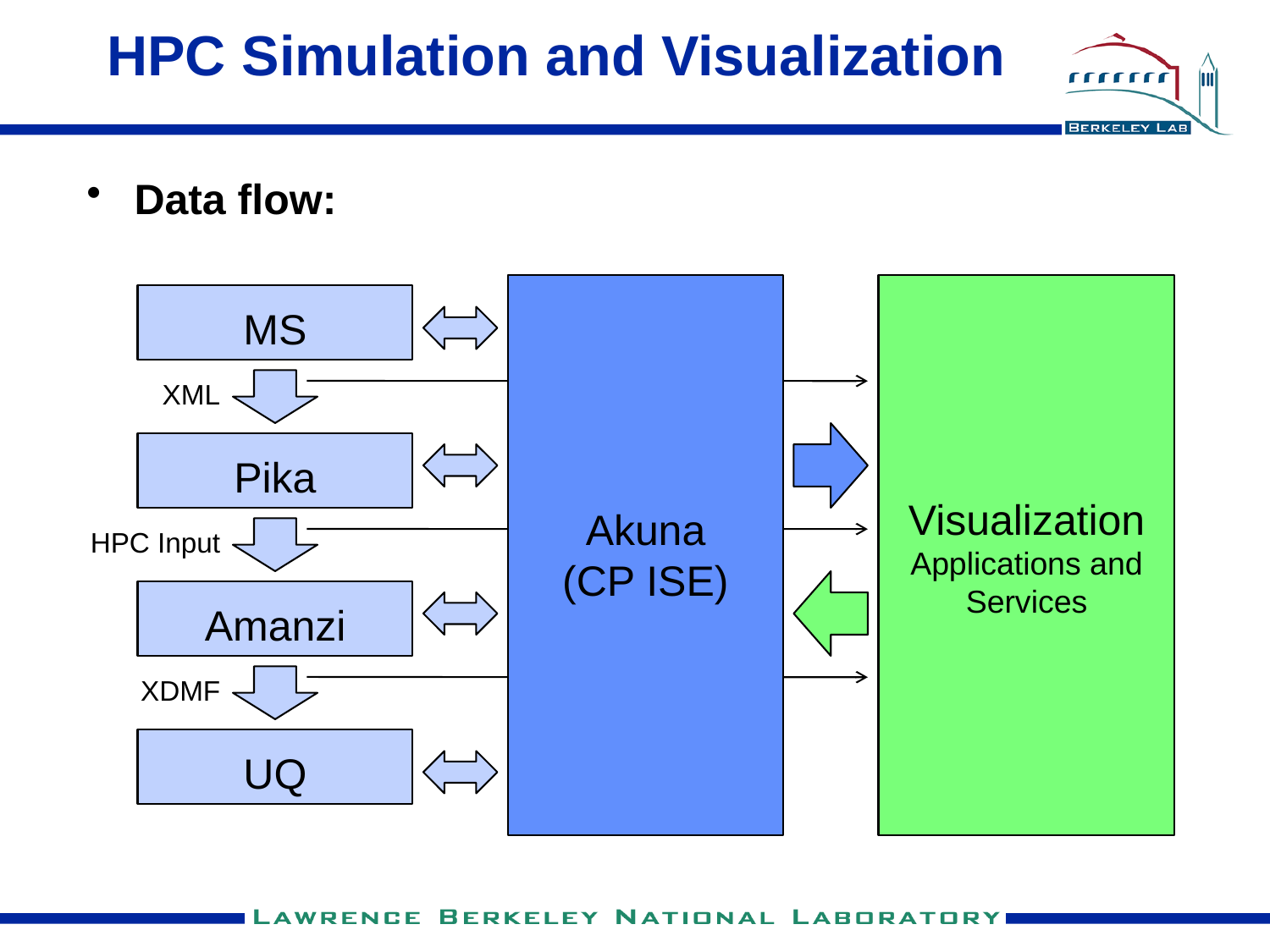

# HPC Simulation and Visualization
Data flow:

MS

XML

Pika

Visualization Applications and Services
Akuna
(CP ISE)
HPC Input

Amanzi

XDMF

UQ